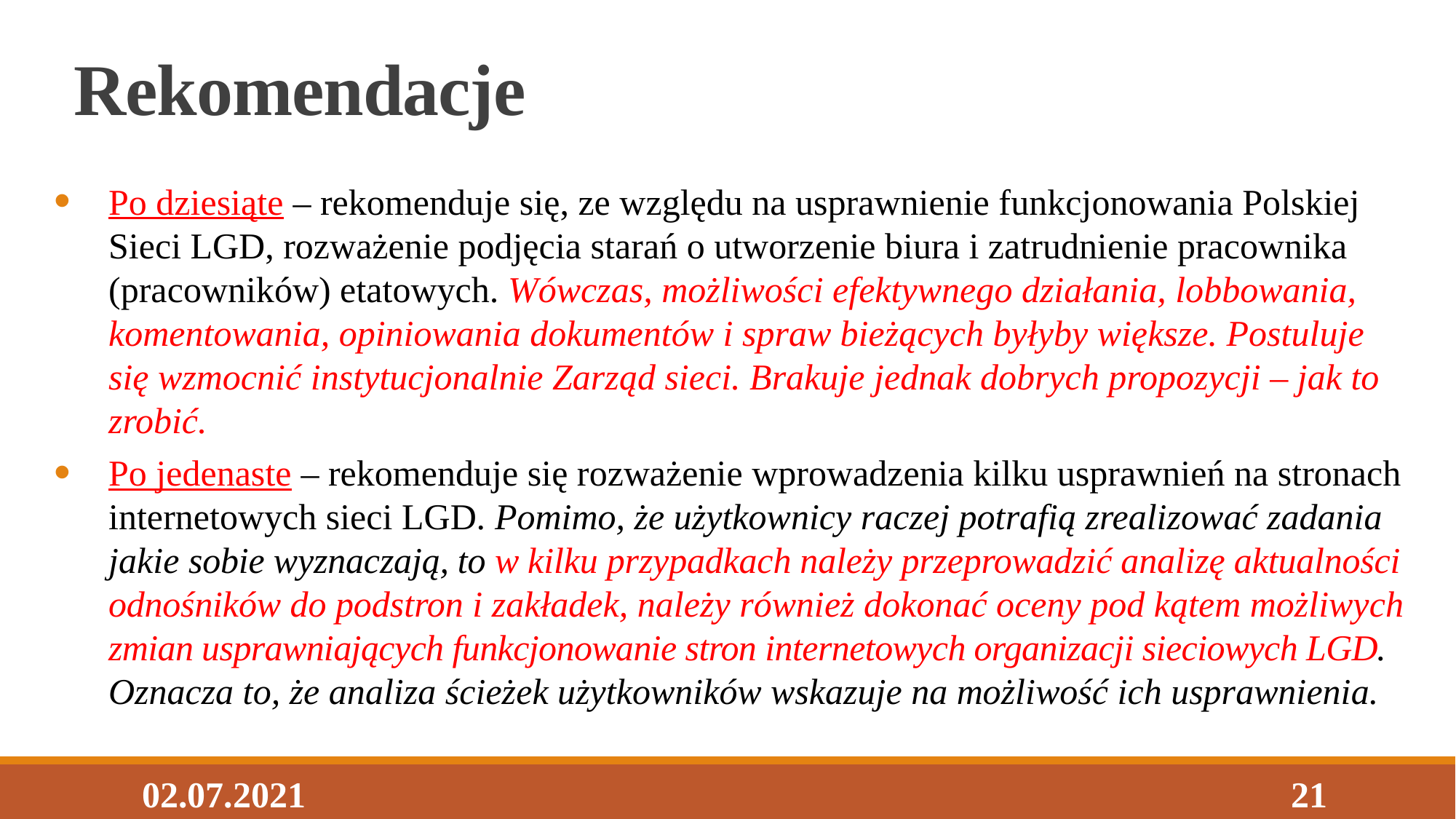

# Rekomendacje
Po dziesiąte – rekomenduje się, ze względu na usprawnienie funkcjonowania Polskiej Sieci LGD, rozważenie podjęcia starań o utworzenie biura i zatrudnienie pracownika (pracowników) etatowych. Wówczas, możliwości efektywnego działania, lobbowania, komentowania, opiniowania dokumentów i spraw bieżących byłyby większe. Postuluje
się wzmocnić instytucjonalnie Zarząd sieci. Brakuje jednak dobrych propozycji – jak to zrobić.
Po jedenaste – rekomenduje się rozważenie wprowadzenia kilku usprawnień na stronach internetowych sieci LGD. Pomimo, że użytkownicy raczej potrafią zrealizować zadania jakie sobie wyznaczają, to w kilku przypadkach należy przeprowadzić analizę aktualności odnośników do podstron i zakładek, należy również dokonać oceny pod kątem możliwych zmian usprawniających funkcjonowanie stron internetowych organizacji sieciowych LGD. Oznacza to, że analiza ścieżek użytkowników wskazuje na możliwość ich usprawnienia.
02.07.2021
21